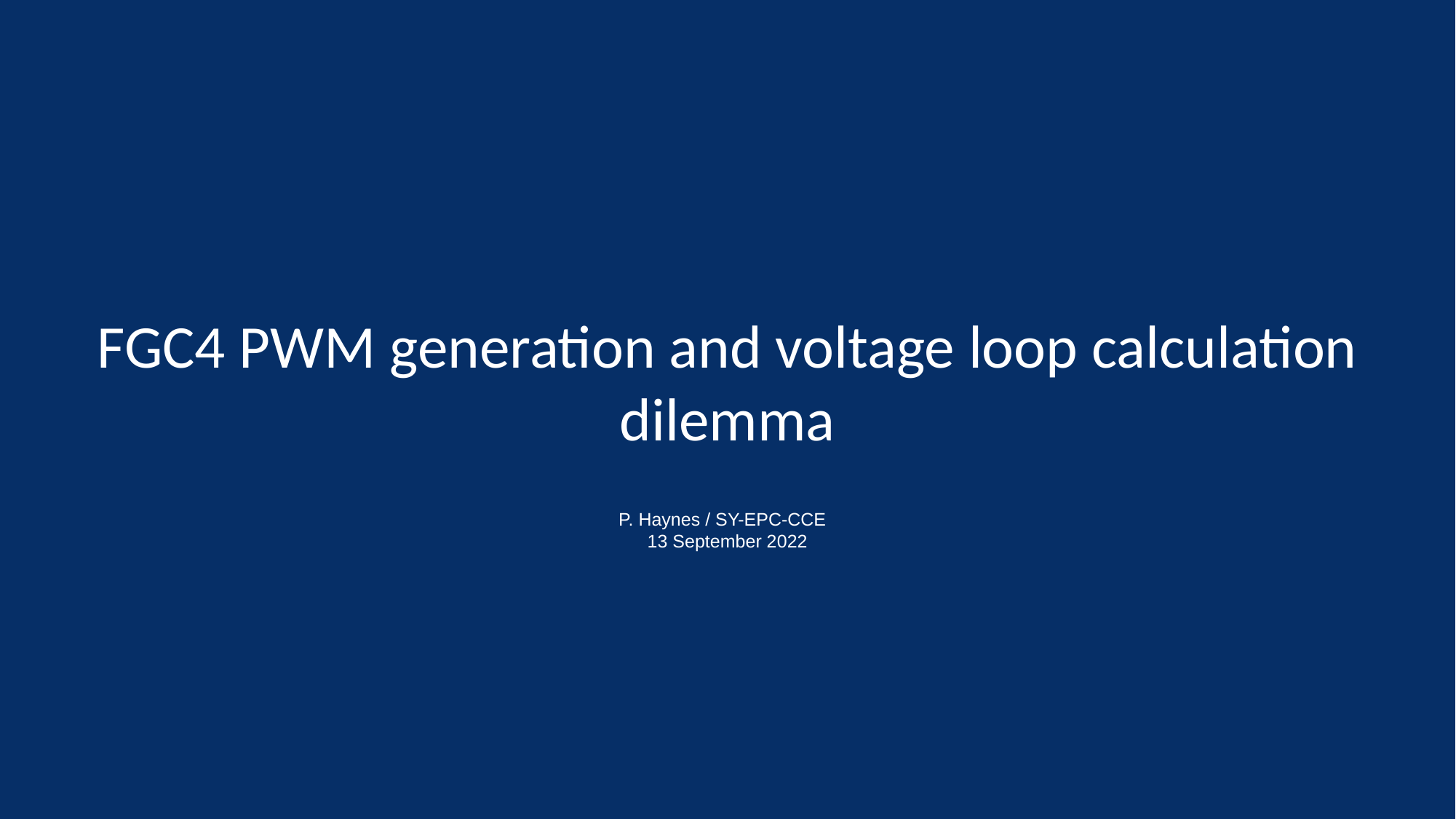

# FGC4 PWM generation and voltage loop calculation dilemma